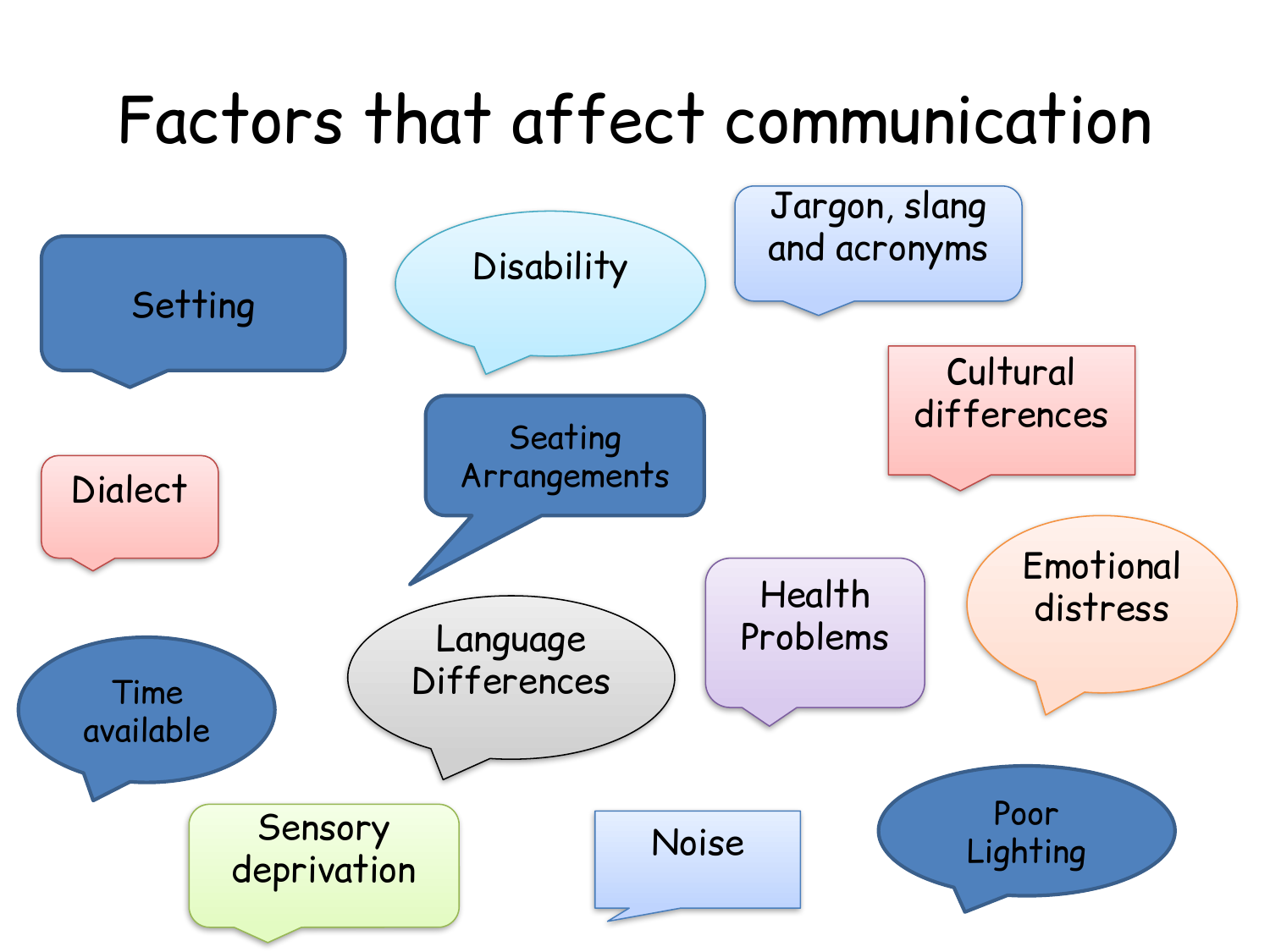

# Factors that affect communication
Jargon, slang and acronyms

Disability

Setting
Cultural differences

Seating Arrangements
Dialect

Emotional distress

Health Problems

Language Differences

Time available
Poor Lighting
Sensory deprivation

Noise